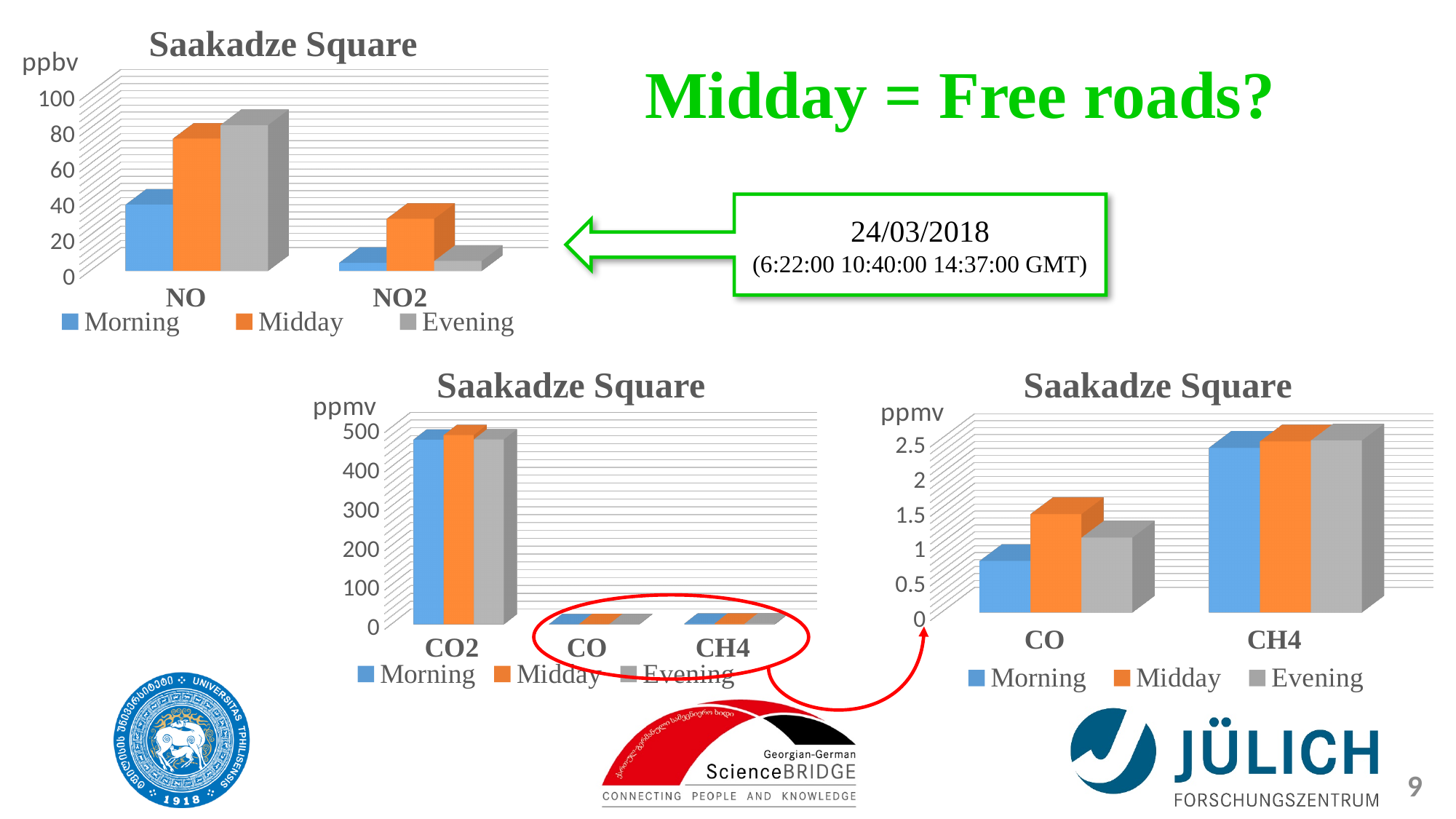

[unsupported chart]

# Midday = Free roads?
24/03/2018
(6:22:00 10:40:00 14:37:00 GMT)

[unsupported chart]

[unsupported chart]

9